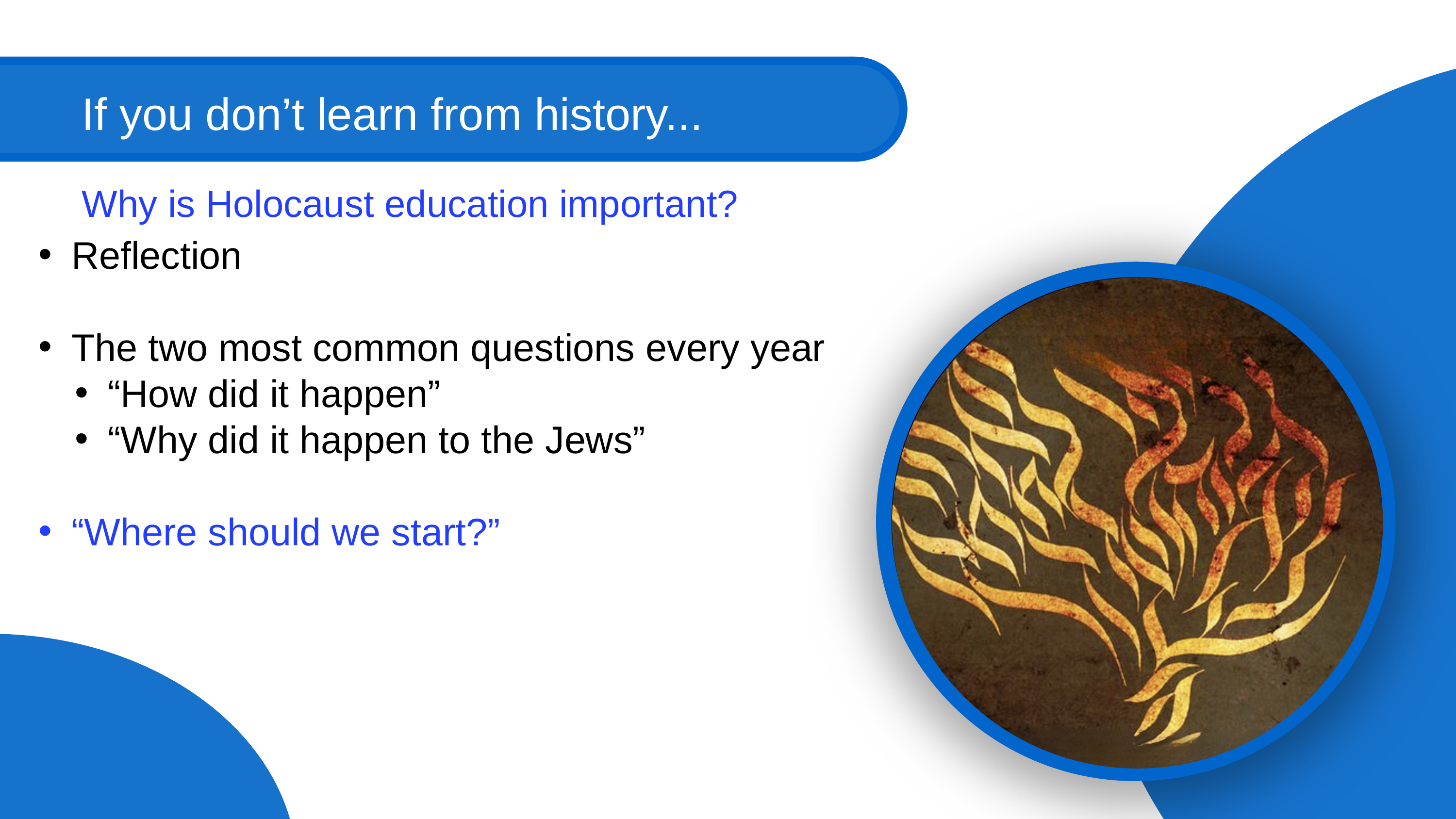

If you don’t learn from history...
Why is Holocaust education important?

Reflection

The two most common questions every year
“How did it happen”
“Why did it happen to the Jews”

“Where should we start?”